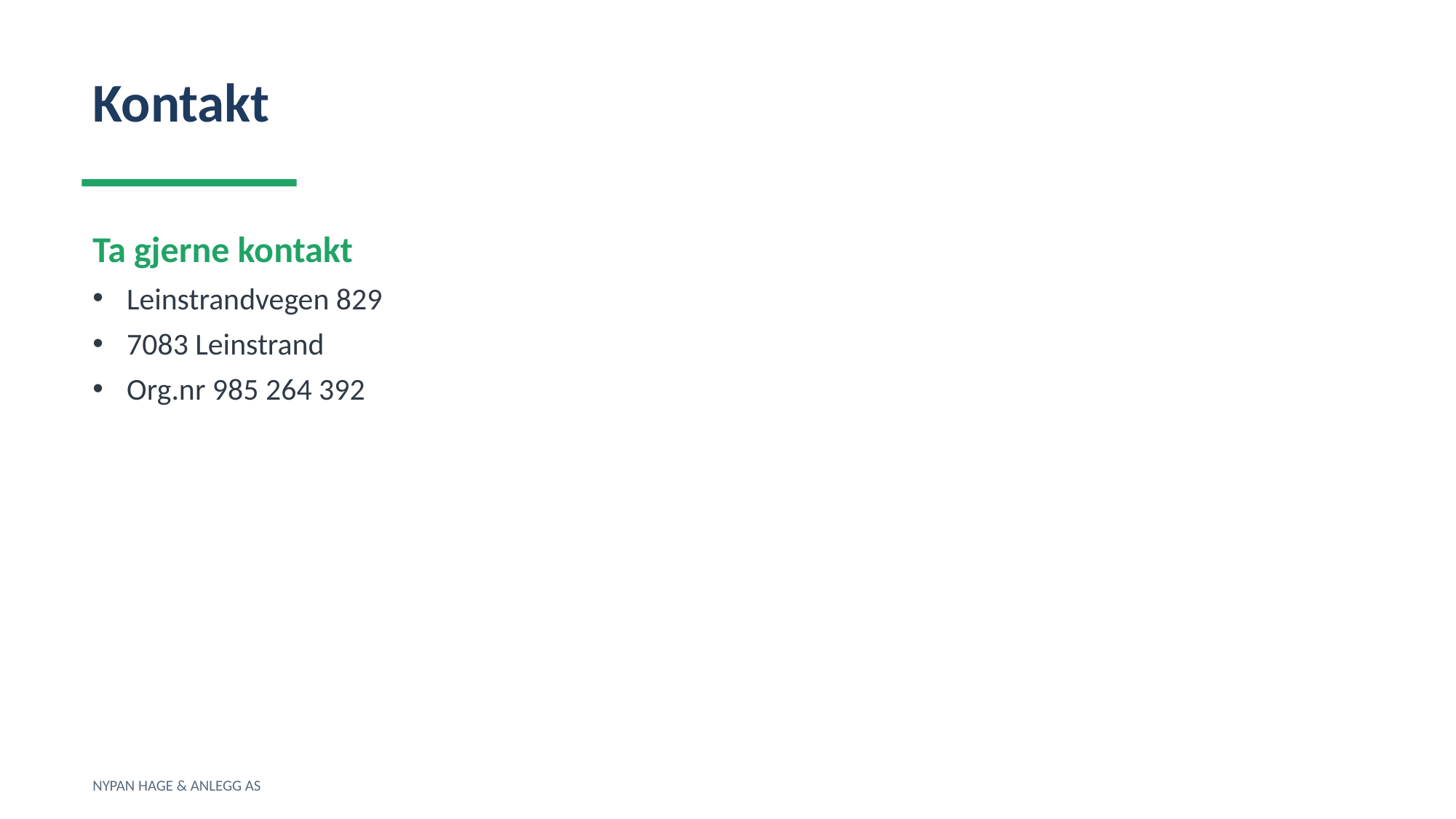

Kontakt

Ta gjerne kontakt
Leinstrandvegen 829
7083 Leinstrand
Org.nr 985 264 392
NYPAN HAGE & ANLEGG AS